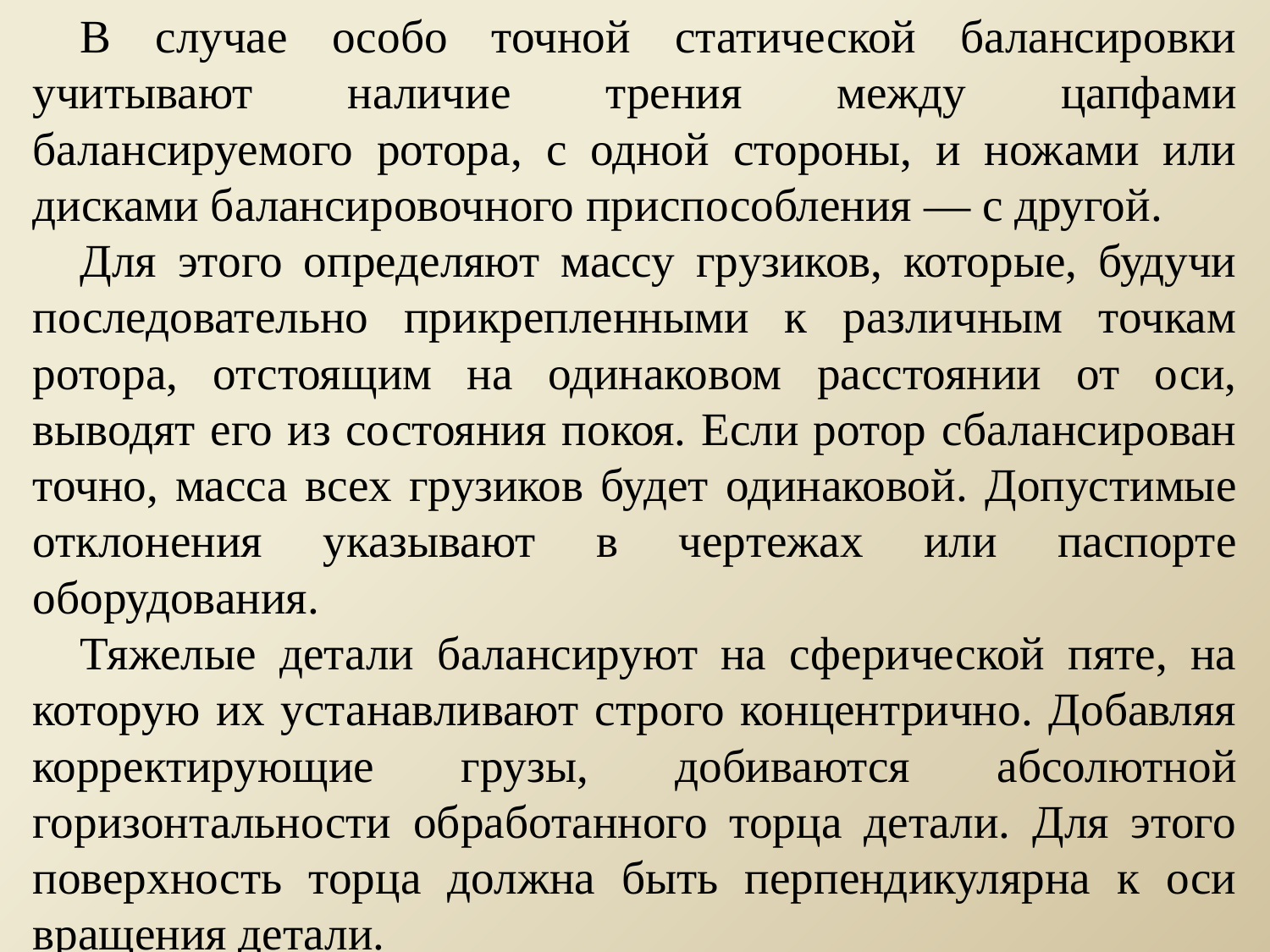

В случае особо точной статической балансировки учитывают наличие трения между цапфами балансируемого ротора, с одной стороны, и ножами или дисками балансировочного приспособления — с другой.
Для этого определяют массу грузиков, которые, будучи последовательно прикрепленными к различным точкам ротора, отстоящим на одинаковом расстоянии от оси, выводят его из состояния покоя. Если ротор сбалансирован точно, масса всех грузиков будет одинаковой. Допустимые отклонения указывают в чертежах или паспорте оборудования.
Тяжелые детали балансируют на сферической пяте, на которую их устанавливают строго концентрично. Добавляя корректирующие грузы, добиваются абсолютной горизонтальности обработанного торца детали. Для этого поверхность торца должна быть перпендикулярна к оси вращения детали.